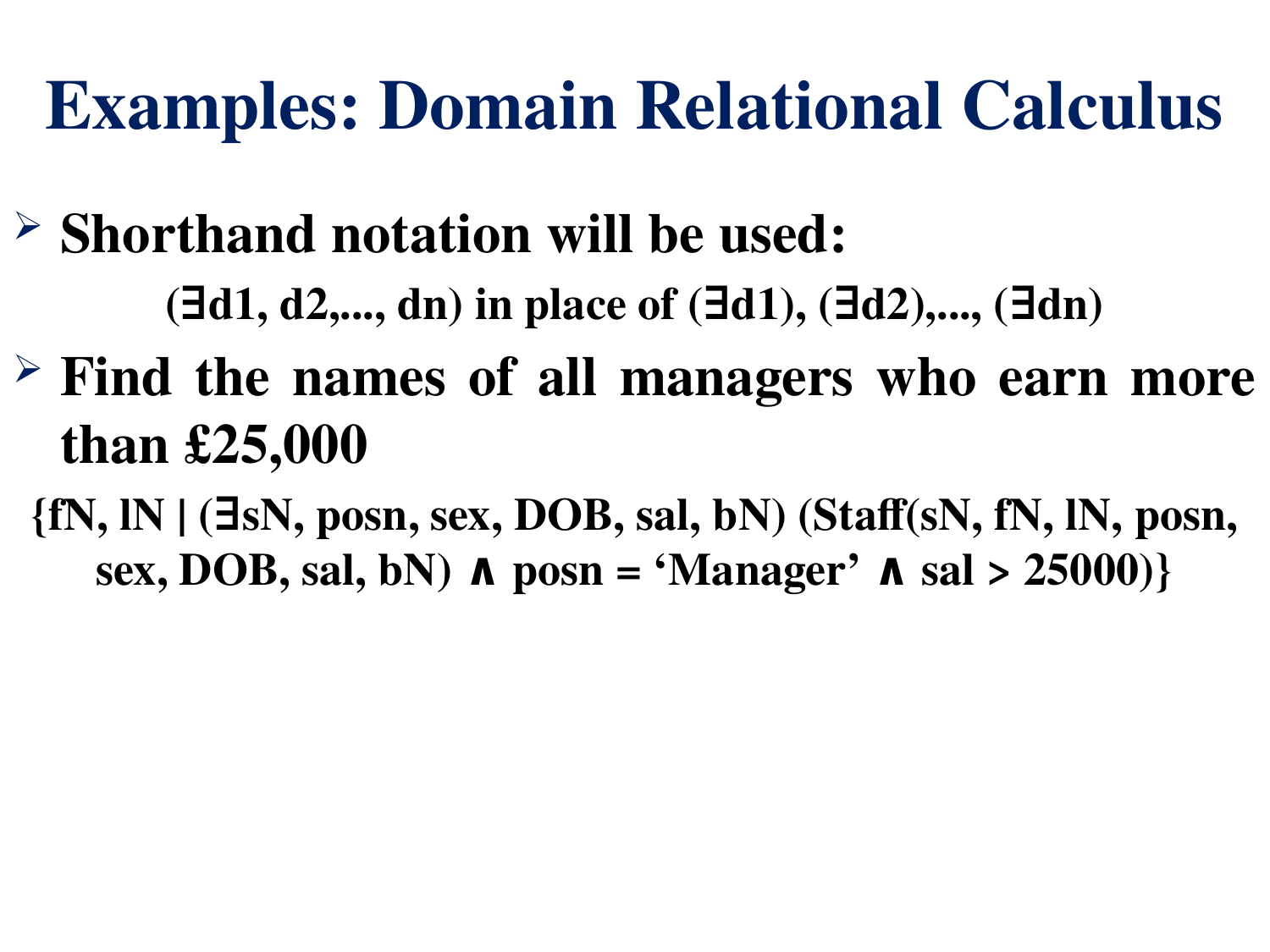

# Examples: Domain Relational Calculus
Shorthand notation will be used:
(∃d1, d2,..., dn) in place of (∃d1), (∃d2),..., (∃dn)
Find the names of all managers who earn more than £25,000
{fN, lN | (∃sN, posn, sex, DOB, sal, bN) (Staff(sN, fN, lN, posn, sex, DOB, sal, bN) ∧ posn = ‘Manager’ ∧ sal > 25000)}